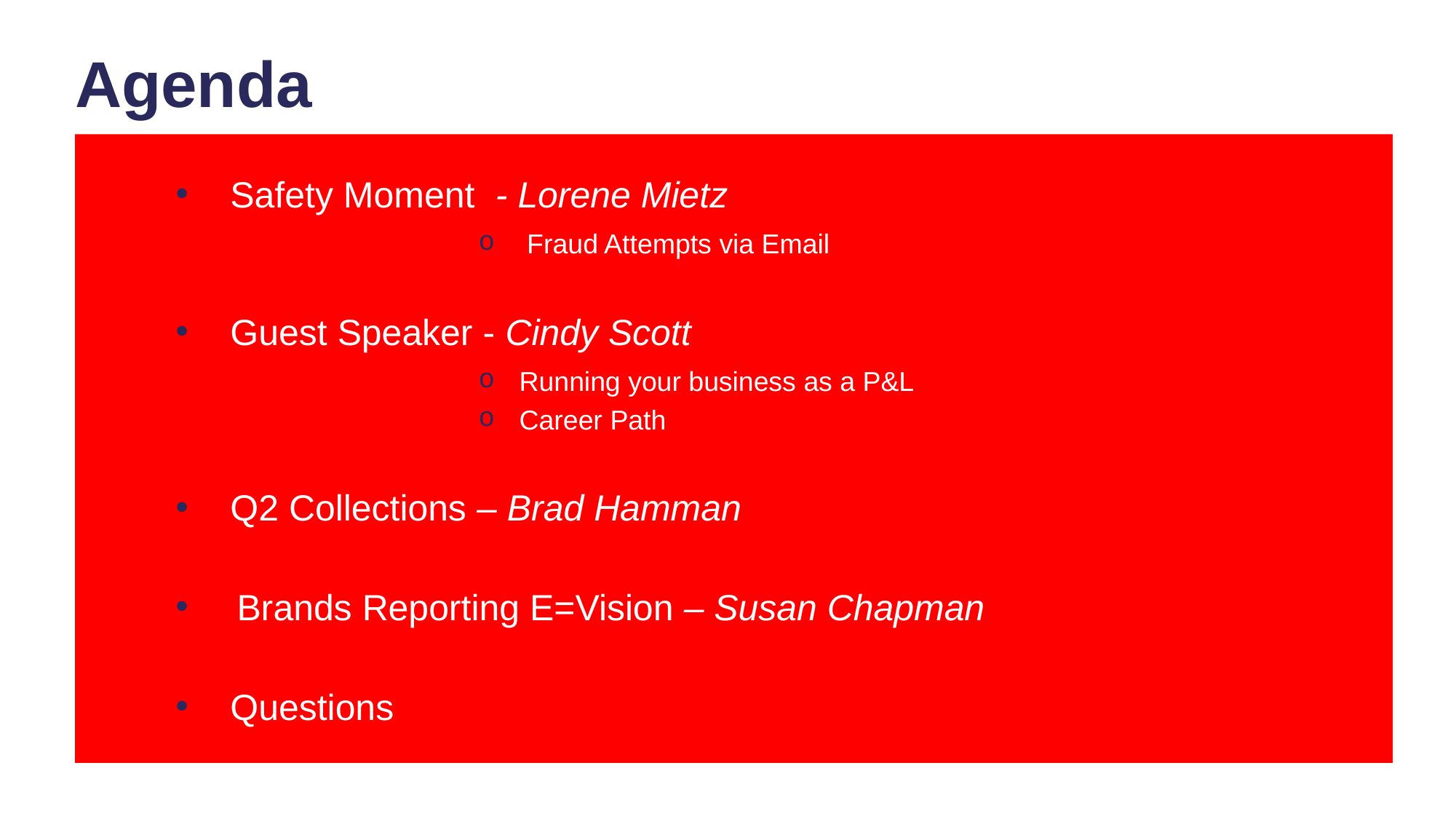

# Agenda
Safety Moment  - Lorene Mietz
 Fraud Attempts via Email

Guest Speaker - Cindy Scott
Running your business as a P&L
Career Path

Q2 Collections – Brad Hamman

  Brands Reporting E=Vision – Susan Chapman

Questions